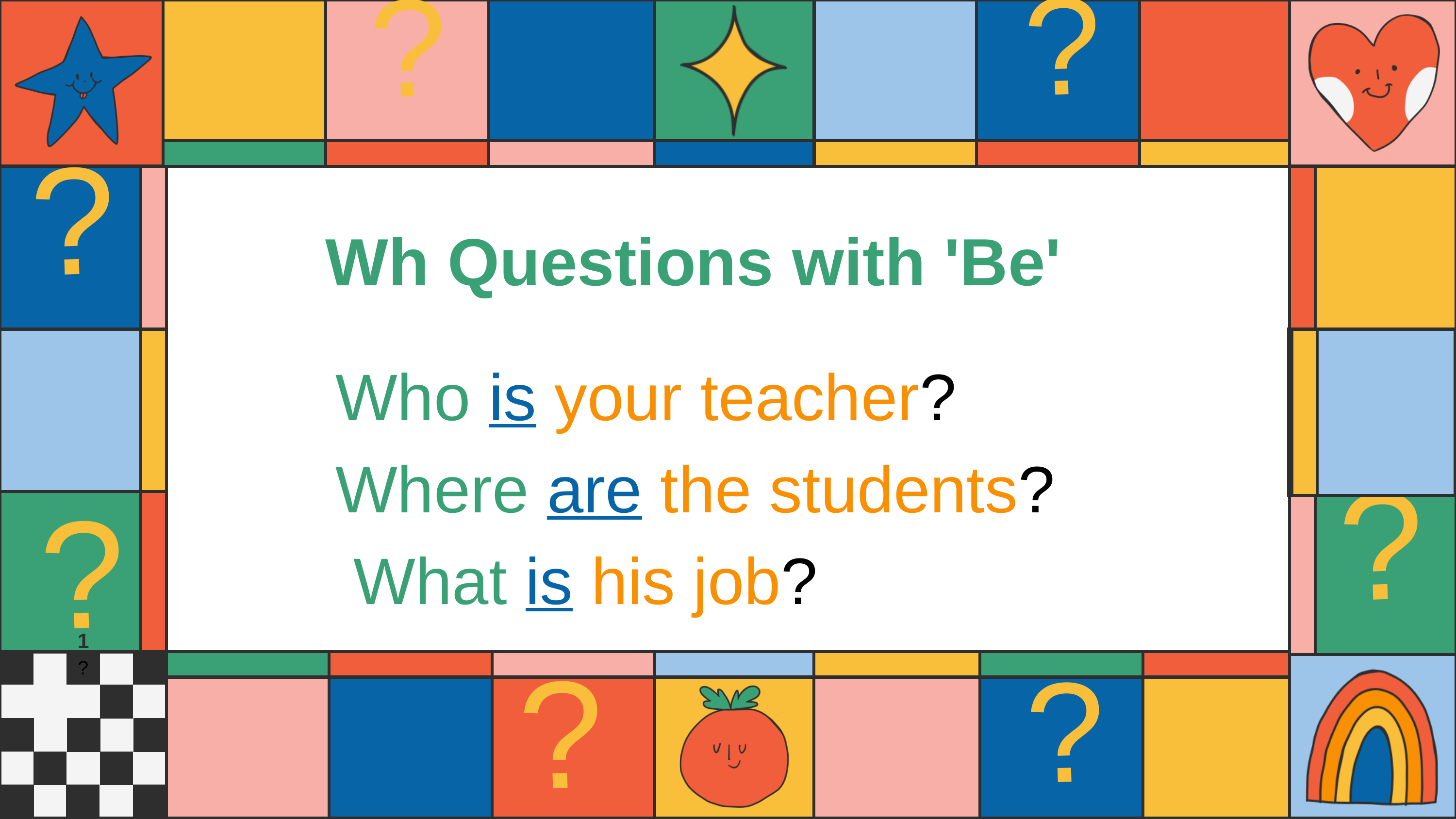

?
?

?
Wh Questions with 'Be'

Who is your teacher?
Where are the students?
 What is his job?

?
?

1

?

?
?